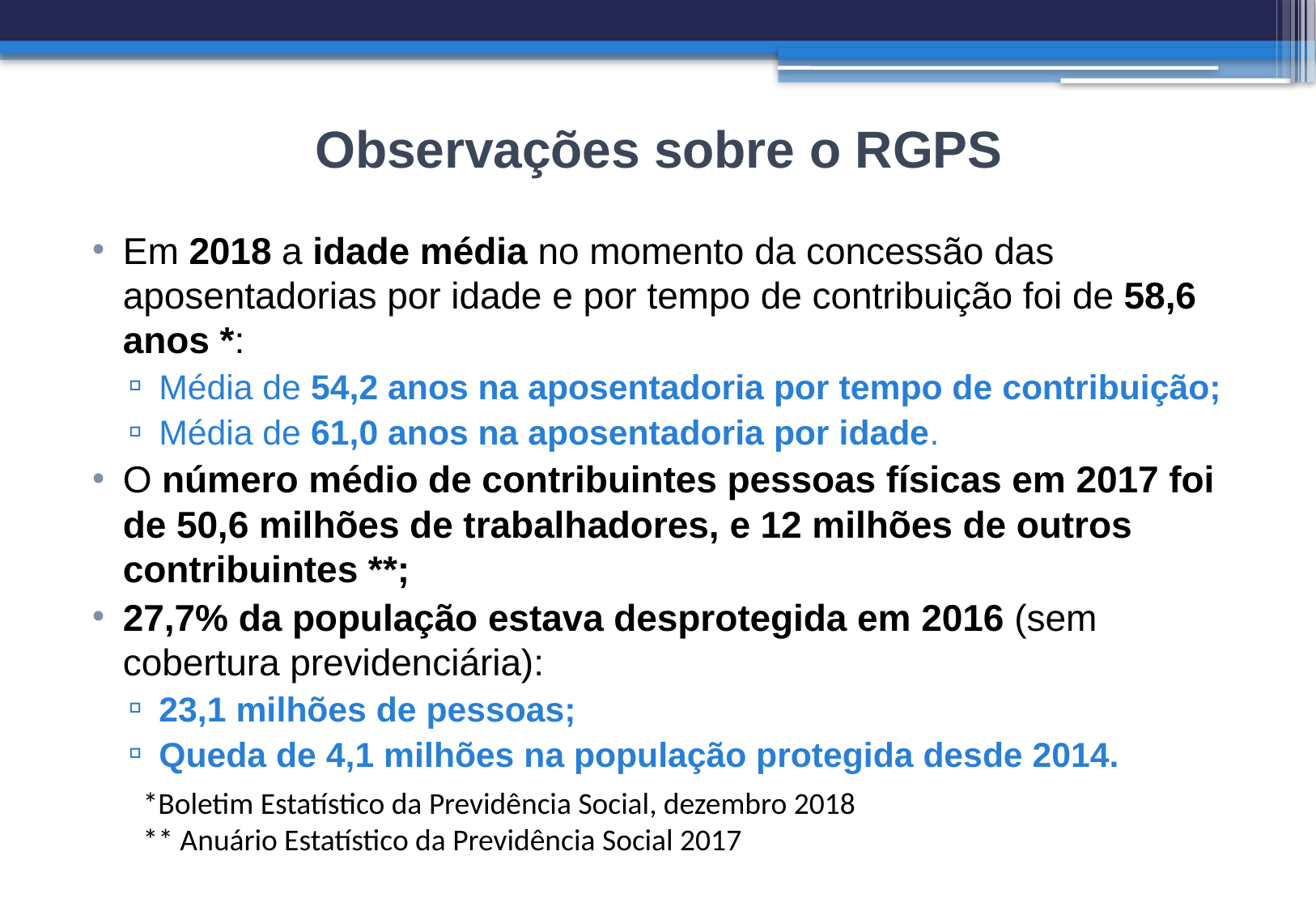

# Observações sobre o RGPS
Em 2018 a idade média no momento da concessão das aposentadorias por idade e por tempo de contribuição foi de 58,6 anos *:
Média de 54,2 anos na aposentadoria por tempo de contribuição;
Média de 61,0 anos na aposentadoria por idade.
O número médio de contribuintes pessoas físicas em 2017 foi de 50,6 milhões de trabalhadores, e 12 milhões de outros contribuintes **;
27,7% da população estava desprotegida em 2016 (sem cobertura previdenciária):
23,1 milhões de pessoas;
Queda de 4,1 milhões na população protegida desde 2014.
*Boletim Estatístico da Previdência Social, dezembro 2018
** Anuário Estatístico da Previdência Social 2017